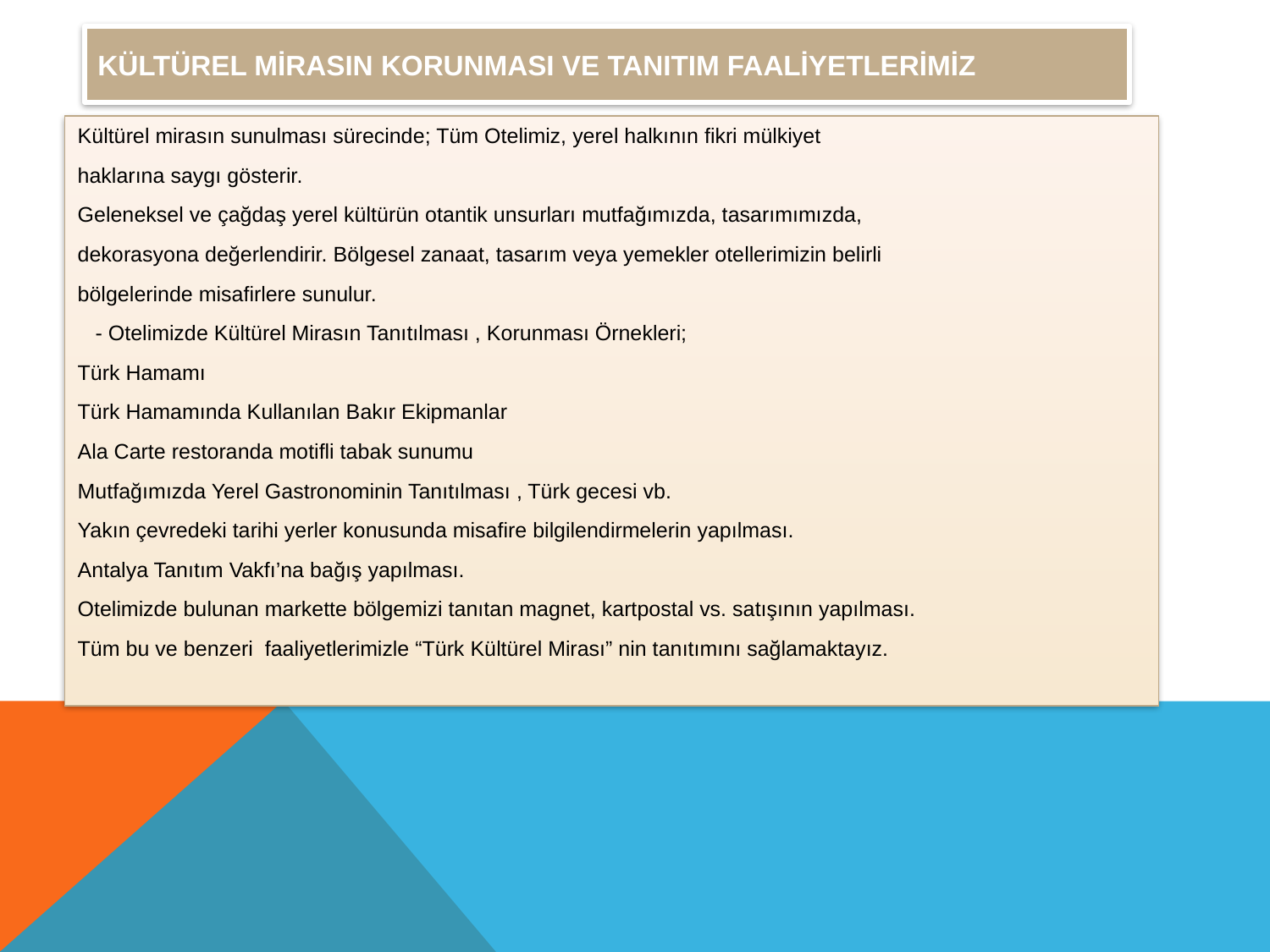

# KÜLTÜREL MİRASIN KORUNMASI VE TANITIM FAALİYETLERİMİZ
Kültürel mirasın sunulması sürecinde; Tüm Otelimiz, yerel halkının fikri mülkiyet
haklarına saygı gösterir.
Geleneksel ve çağdaş yerel kültürün otantik unsurları mutfağımızda, tasarımımızda,
dekorasyona değerlendirir. Bölgesel zanaat, tasarım veya yemekler otellerimizin belirli
bölgelerinde misafirlere sunulur.
   - Otelimizde Kültürel Mirasın Tanıtılması , Korunması Örnekleri;
Türk Hamamı
Türk Hamamında Kullanılan Bakır Ekipmanlar
Ala Carte restoranda motifli tabak sunumu
Mutfağımızda Yerel Gastronominin Tanıtılması , Türk gecesi vb.
Yakın çevredeki tarihi yerler konusunda misafire bilgilendirmelerin yapılması.
Antalya Tanıtım Vakfı’na bağış yapılması.
Otelimizde bulunan markette bölgemizi tanıtan magnet, kartpostal vs. satışının yapılması.
Tüm bu ve benzeri  faaliyetlerimizle “Türk Kültürel Mirası” nin tanıtımını sağlamaktayız.